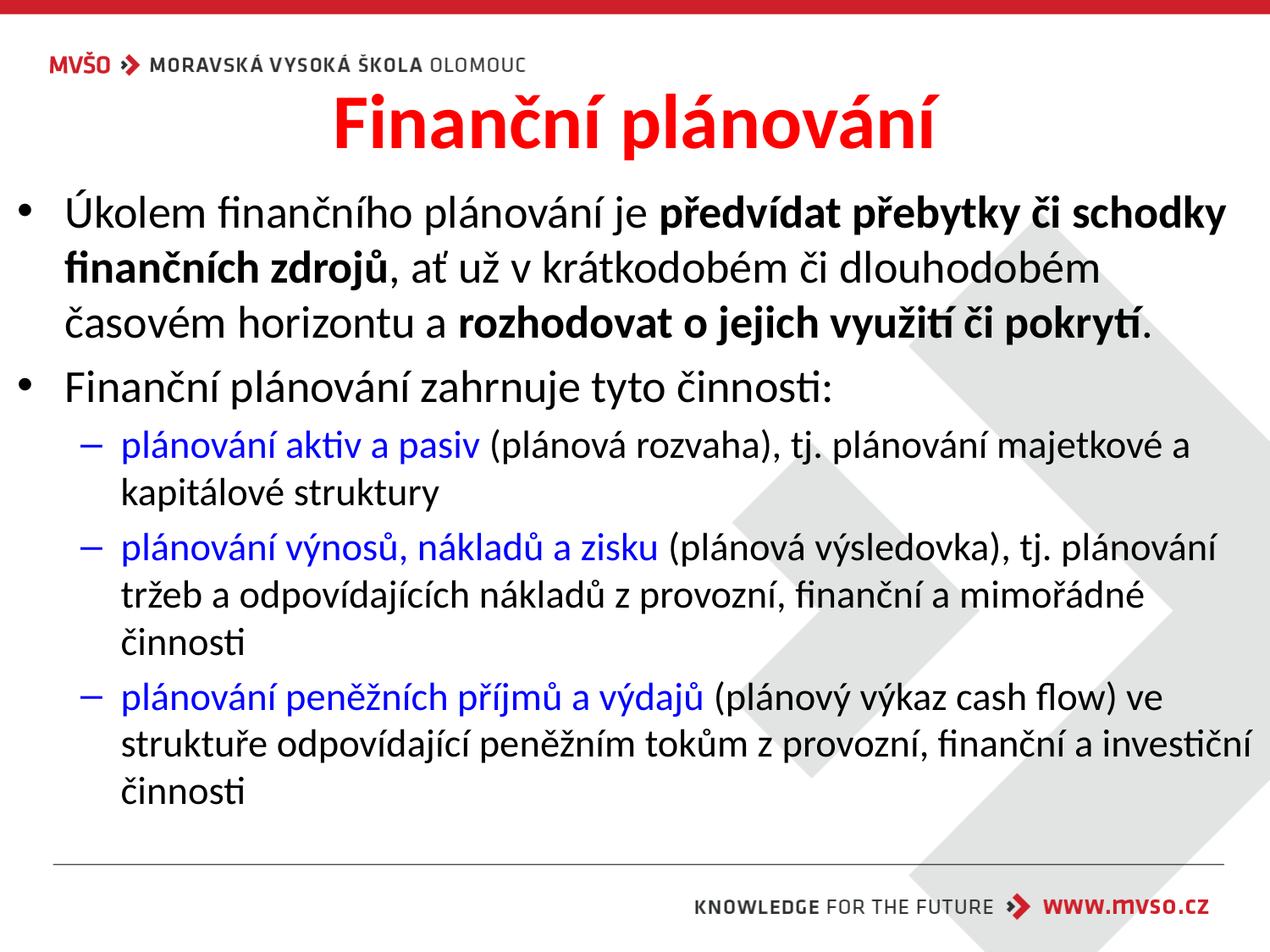

# Finanční plánování
Úkolem finančního plánování je předvídat přebytky či schodky finančních zdrojů, ať už v krátkodobém či dlouhodobém časovém horizontu a rozhodovat o jejich využití či pokrytí.
Finanční plánování zahrnuje tyto činnosti:
plánování aktiv a pasiv (plánová rozvaha), tj. plánování majetkové a kapitálové struktury
plánování výnosů, nákladů a zisku (plánová výsledovka), tj. plánování tržeb a odpovídajících nákladů z provozní, finanční a mimořádné činnosti
plánování peněžních příjmů a výdajů (plánový výkaz cash flow) ve struktuře odpovídající peněžním tokům z provozní, finanční a investiční činnosti